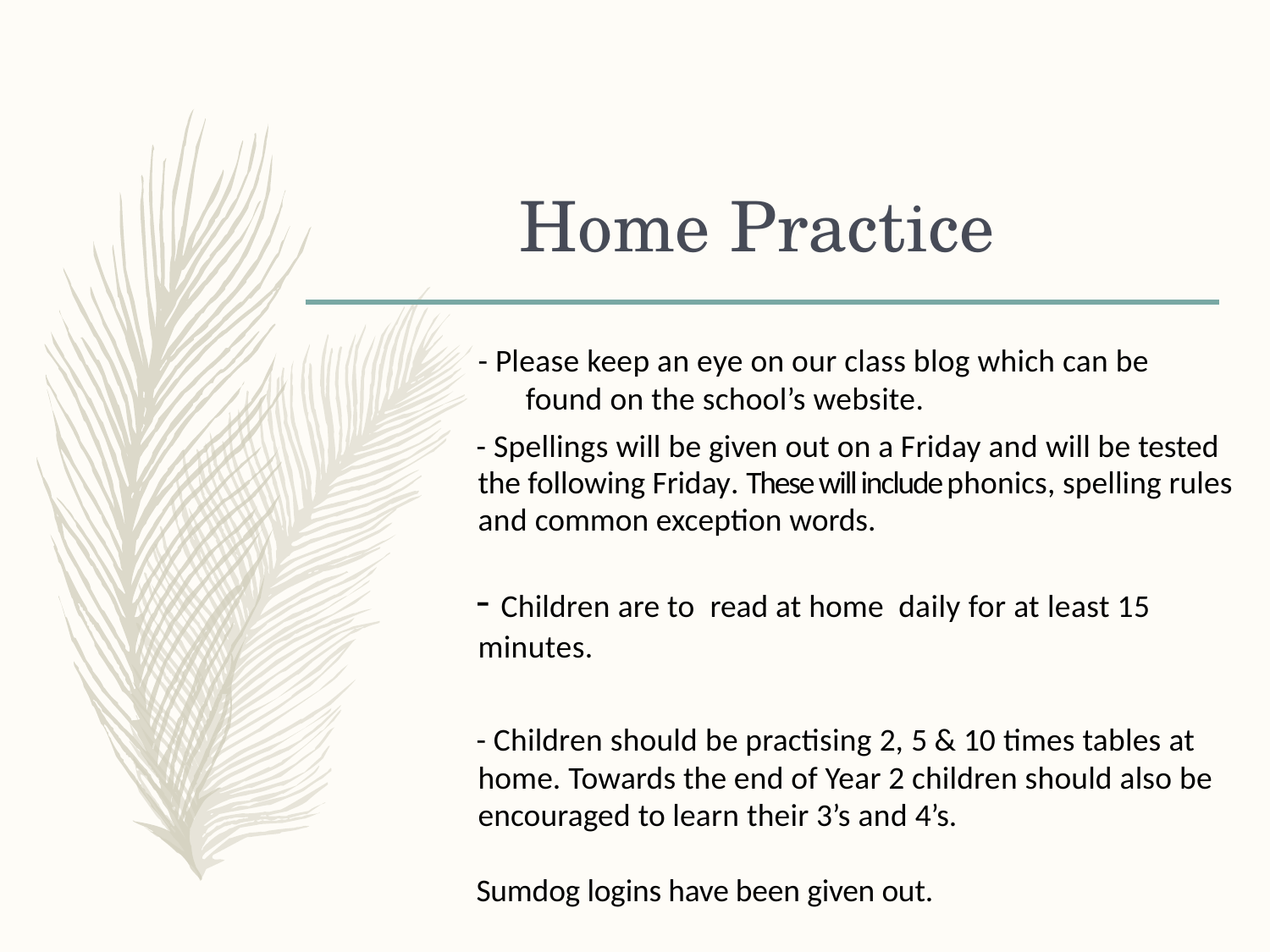

# Home Practice

- Please keep an eye on our class blog which can be found on the school’s website.
- Spellings will be given out on a Friday and will be tested the following Friday. These will include phonics, spelling rules  and common exception words.

- Children are to  read at home  daily for at least 15 minutes.

- Children should be practising 2, 5 & 10 times tables at home. Towards the end of Year 2 children should also be encouraged to learn their 3’s and 4’s.

Sumdog logins have been given out.